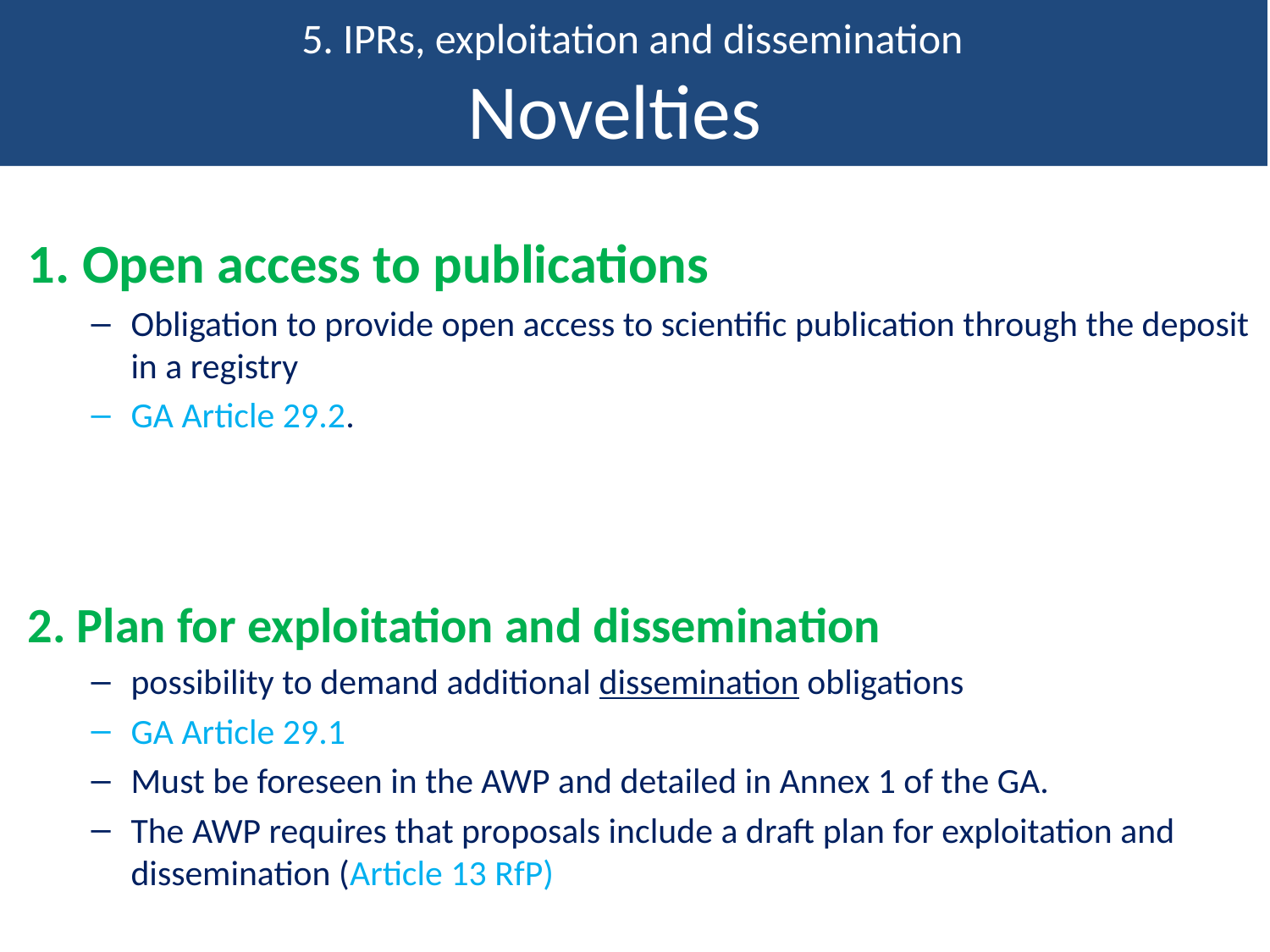

5. IPRs, exploitation and dissemination
Novelties
1. Open access to publications
Obligation to provide open access to scientific publication through the deposit in a registry
GA Article 29.2.

2. Plan for exploitation and dissemination
possibility to demand additional dissemination obligations
GA Article 29.1
Must be foreseen in the AWP and detailed in Annex 1 of the GA.
The AWP requires that proposals include a draft plan for exploitation and dissemination (Article 13 RfP)